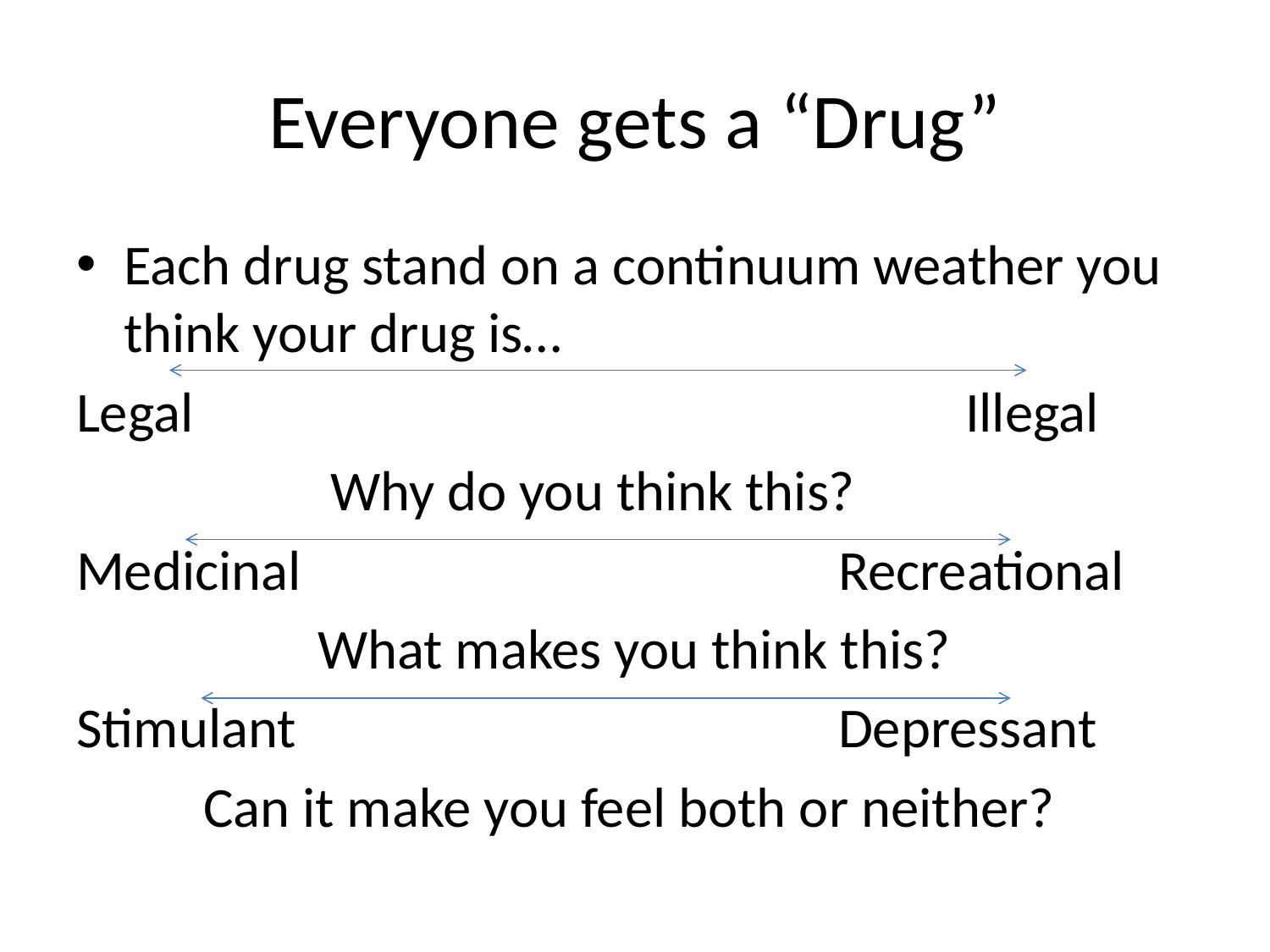

# Everyone gets a “Drug”
Each drug stand on a continuum weather you think your drug is…
Legal							Illegal
		Why do you think this?
Medicinal					Recreational
	         What makes you think this?
Stimulant					Depressant
	Can it make you feel both or neither?